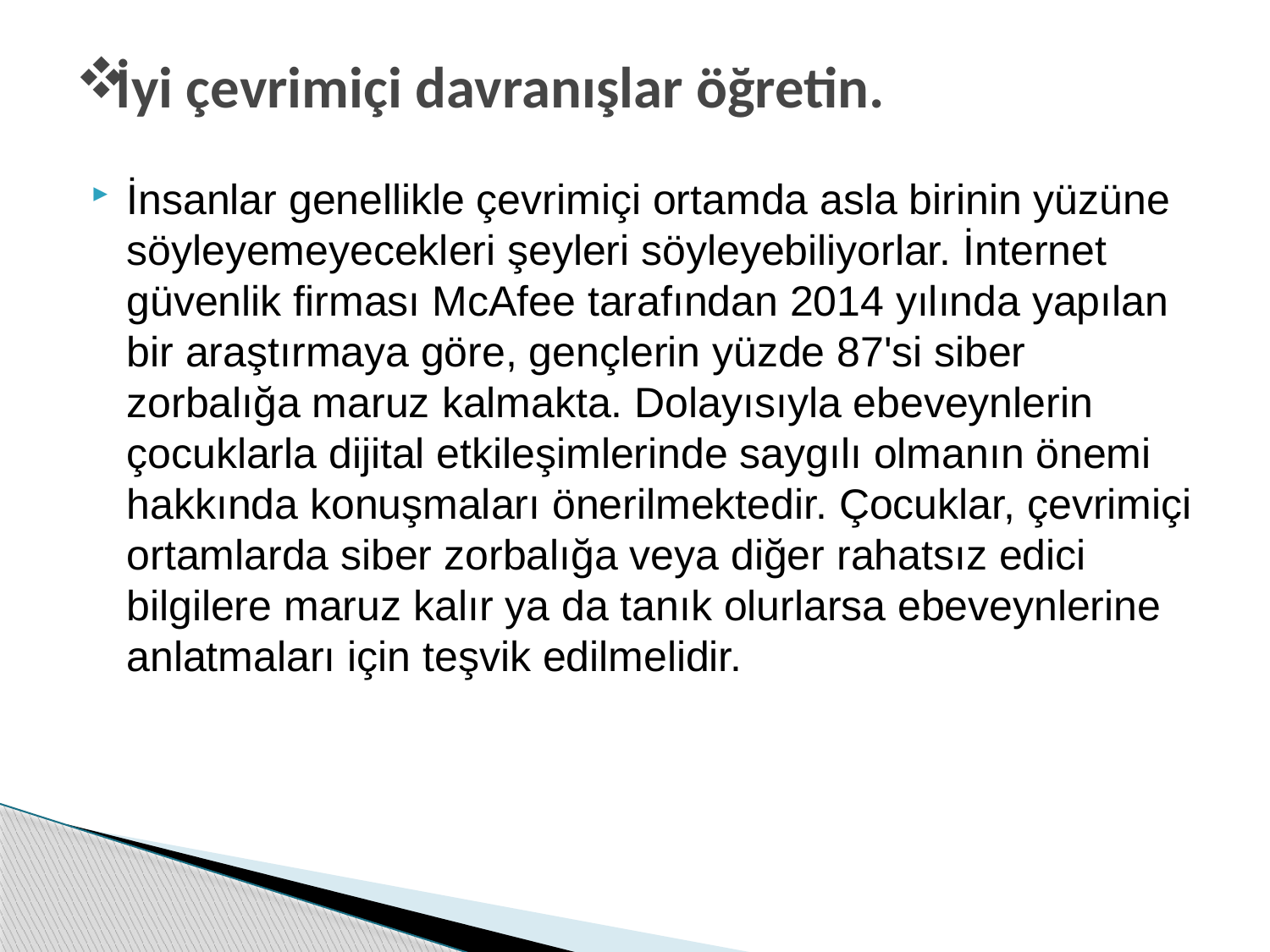

# İyi çevrimiçi davranışlar öğretin.
İnsanlar genellikle çevrimiçi ortamda asla birinin yüzüne söyleyemeyecekleri şeyleri söyleyebiliyorlar. İnternet güvenlik firması McAfee tarafından 2014 yılında yapılan bir araştırmaya göre, gençlerin yüzde 87'si siber zorbalığa maruz kalmakta. Dolayısıyla ebeveynlerin çocuklarla dijital etkileşimlerinde saygılı olmanın önemi hakkında konuşmaları önerilmektedir. Çocuklar, çevrimiçi ortamlarda siber zorbalığa veya diğer rahatsız edici bilgilere maruz kalır ya da tanık olurlarsa ebeveynlerine anlatmaları için teşvik edilmelidir.